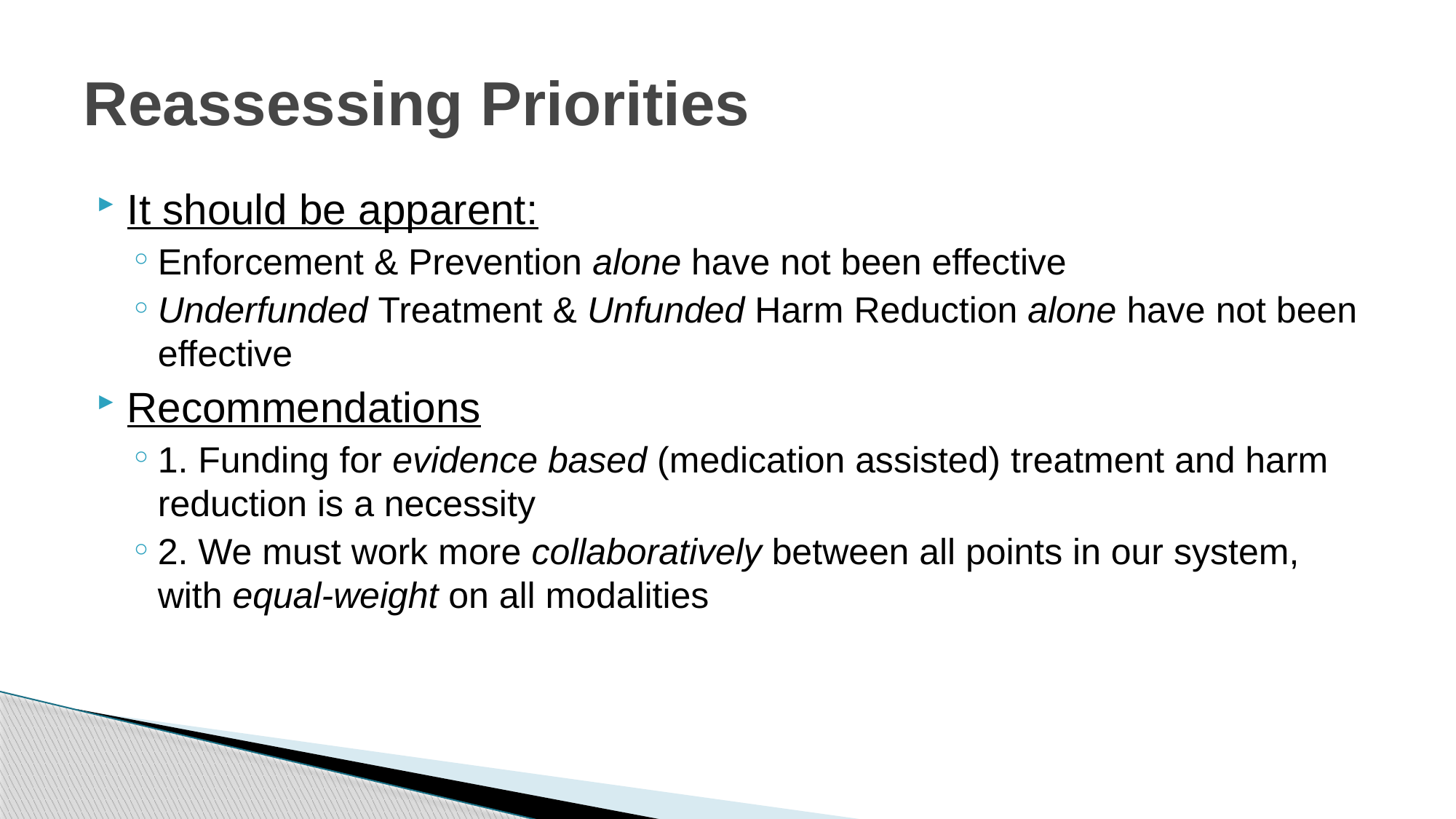

# Reassessing Priorities
It should be apparent:
Enforcement & Prevention alone have not been effective
Underfunded Treatment & Unfunded Harm Reduction alone have not been effective
Recommendations
1. Funding for evidence based (medication assisted) treatment and harm reduction is a necessity
2. We must work more collaboratively between all points in our system, with equal-weight on all modalities